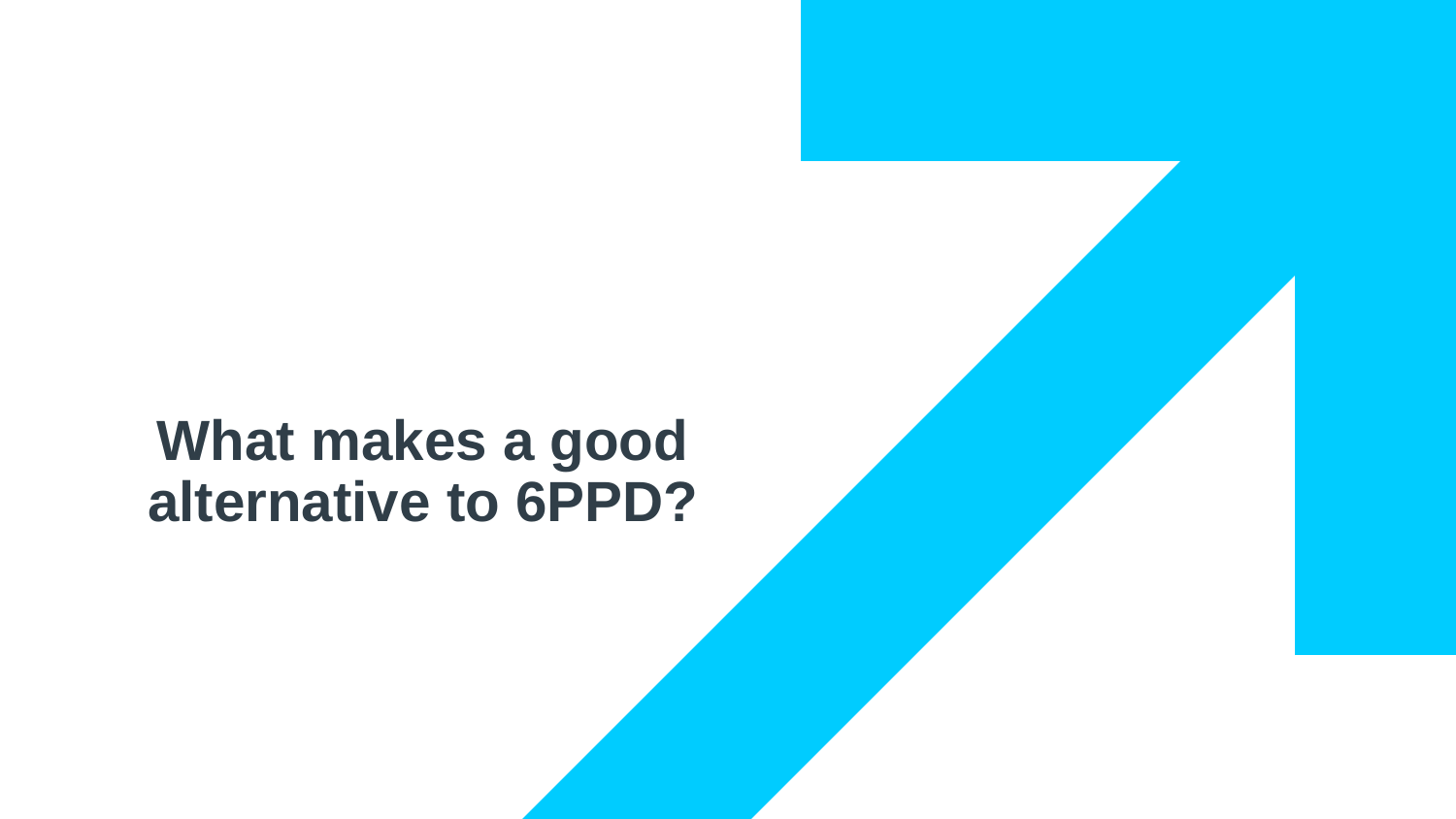

# What makes a good alternative to 6PPD?